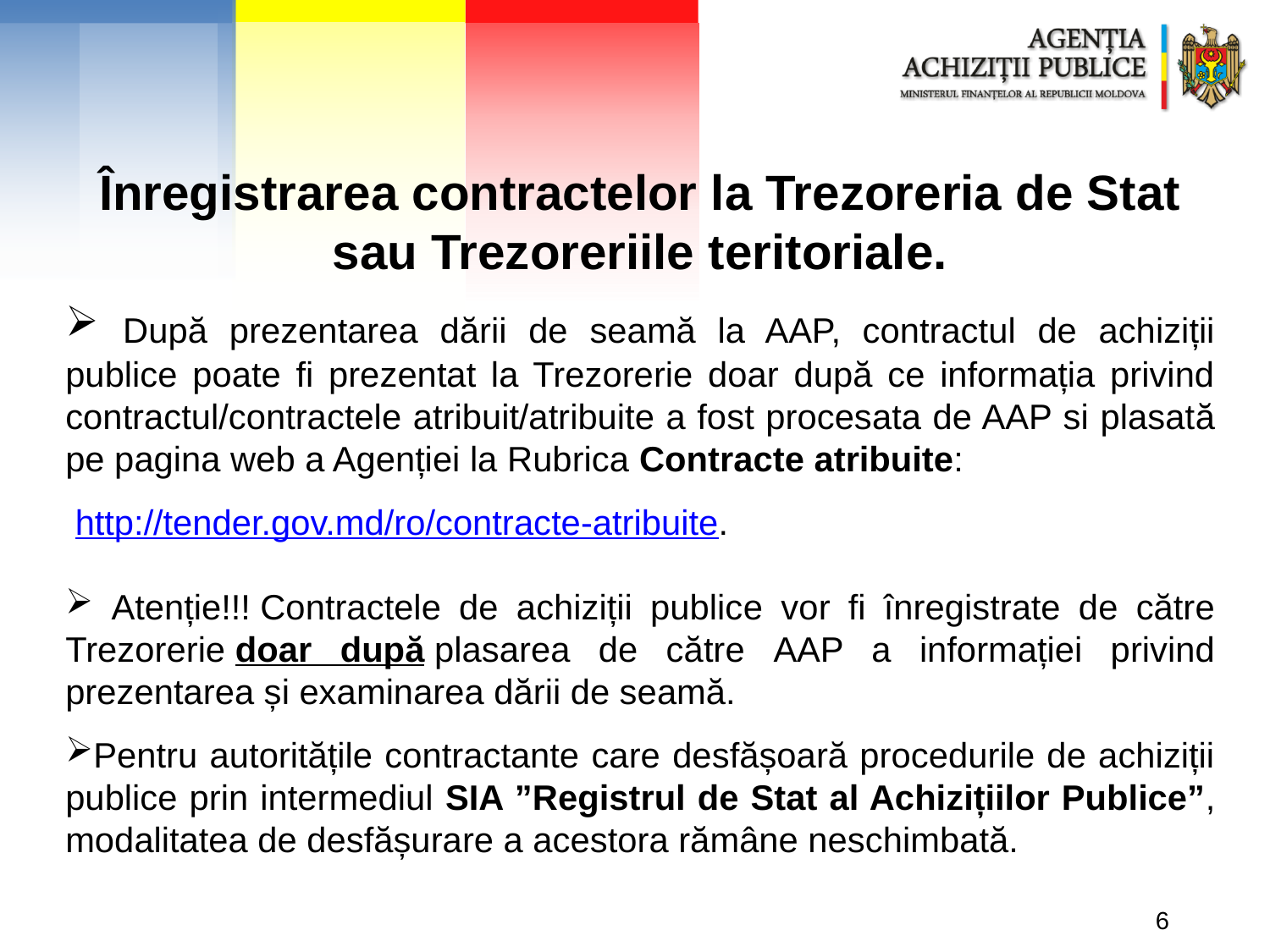

Înregistrarea contractelor la Trezoreria de Stat sau Trezoreriile teritoriale.

 După prezentarea dării de seamă la AAP, contractul de achiziții publice poate fi prezentat la Trezorerie doar după ce informația privind contractul/contractele atribuit/atribuite a fost procesata de AAP si plasată pe pagina web a Agenției la Rubrica Contracte atribuite:

 http://tender.gov.md/ro/contracte-atribuite.

 Atenție!!! Contractele de achiziții publice vor fi înregistrate de către Trezorerie doar după plasarea de către AAP a informației privind prezentarea și examinarea dării de seamă.

Pentru autoritățile contractante care desfășoară procedurile de achiziții publice prin intermediul SIA ”Registrul de Stat al Achizițiilor Publice”, modalitatea de desfășurare a acestora rămâne neschimbată.
6